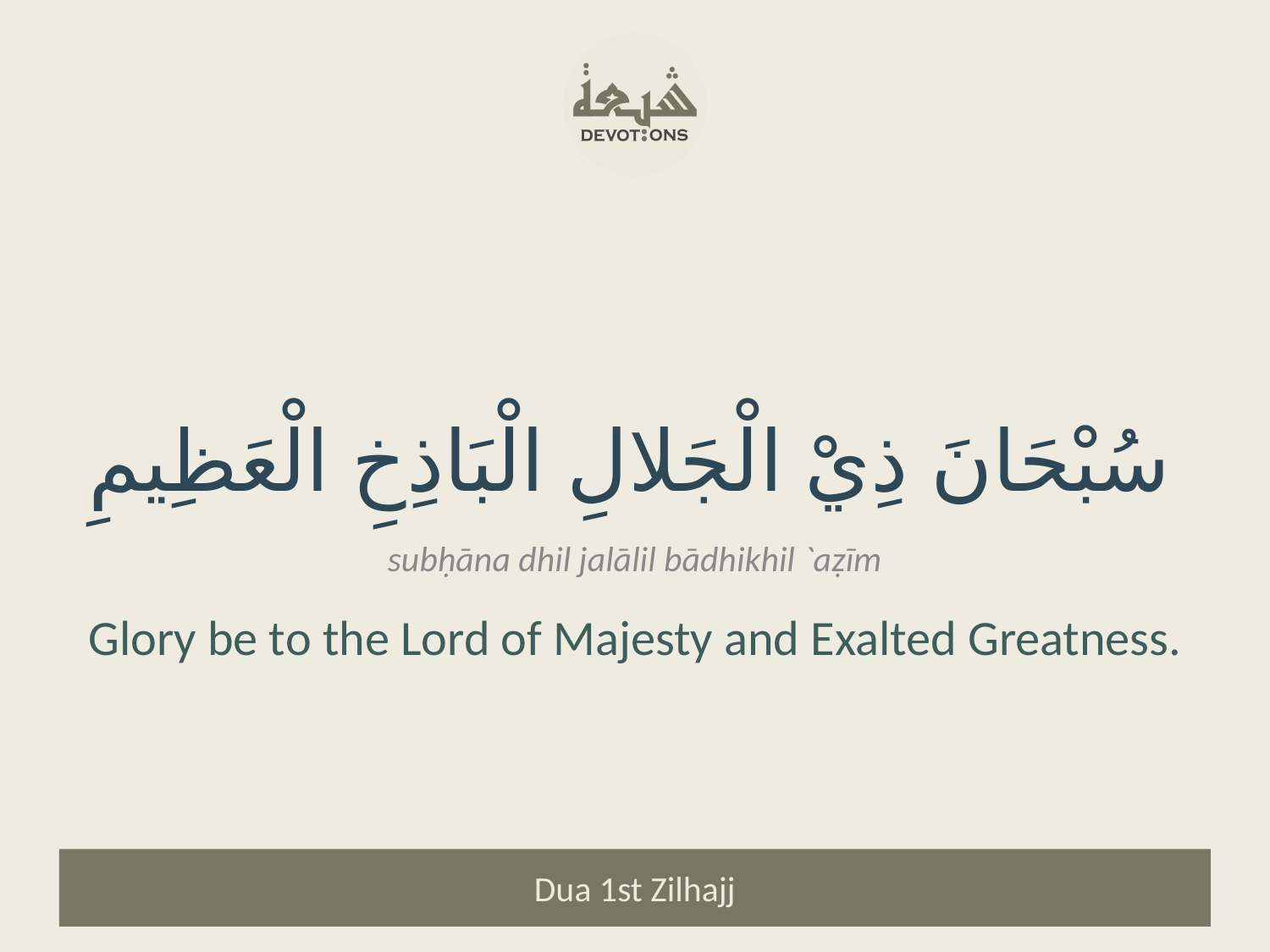

سُبْحَانَ ذِيْ الْجَلالِ الْبَاذِخِ الْعَظِيمِ
subḥāna dhil jalālil bādhikhil `aẓīm
Glory be to the Lord of Majesty and Exalted Greatness.
Dua 1st Zilhajj